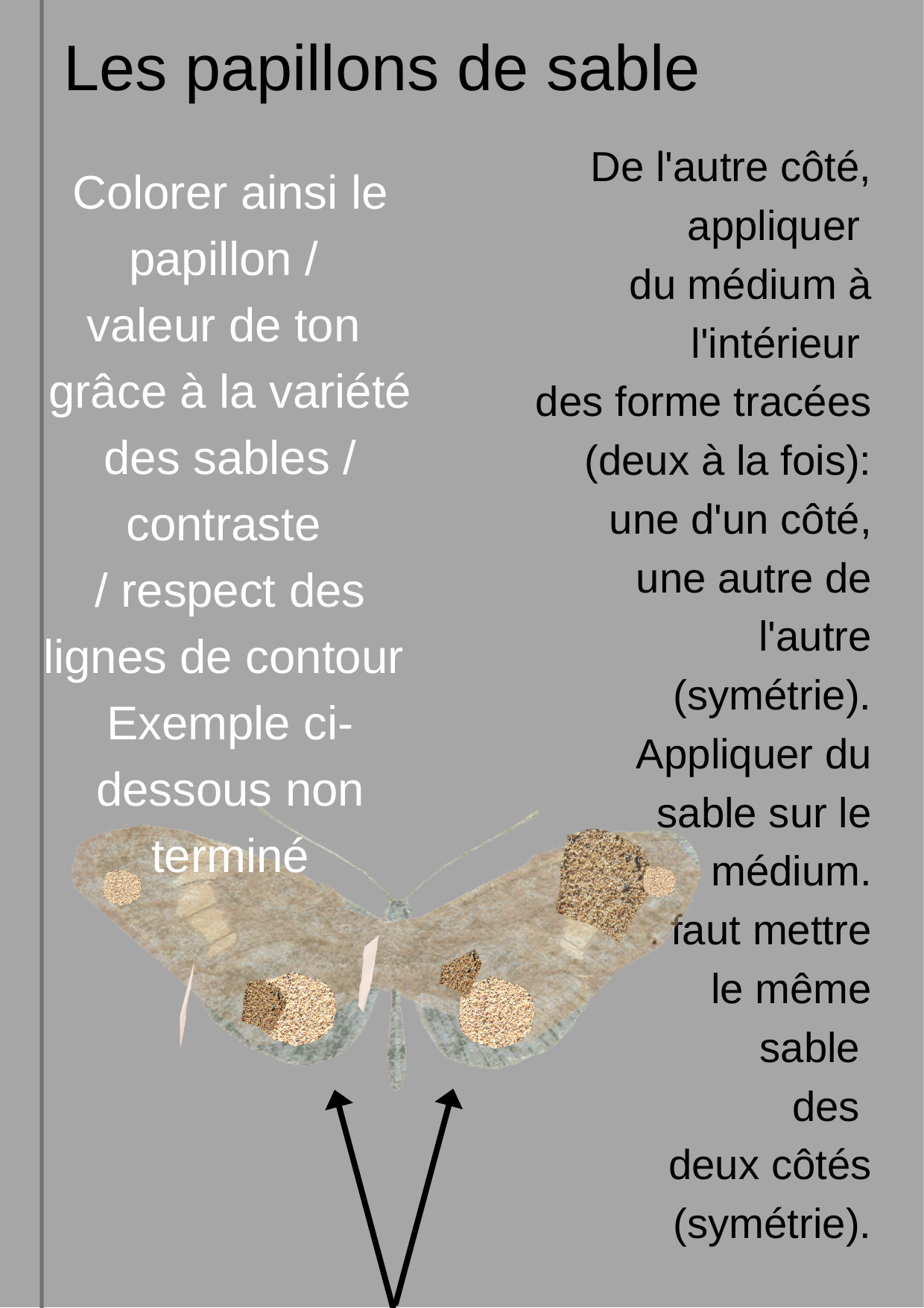

Les papillons de sable
De l'autre côté, appliquer
du médium à l'intérieur
des forme tracées (deux à la fois):
une d'un côté, une autre de l'autre
(symétrie).
Appliquer du sable sur le médium.
Il faut mettre
le même
sable
des
deux côtés
(symétrie).
Colorer ainsi le papillon /
valeur de ton  grâce à la variété des sables / contraste
/ respect des lignes de contour
Exemple ci-dessous non terminé